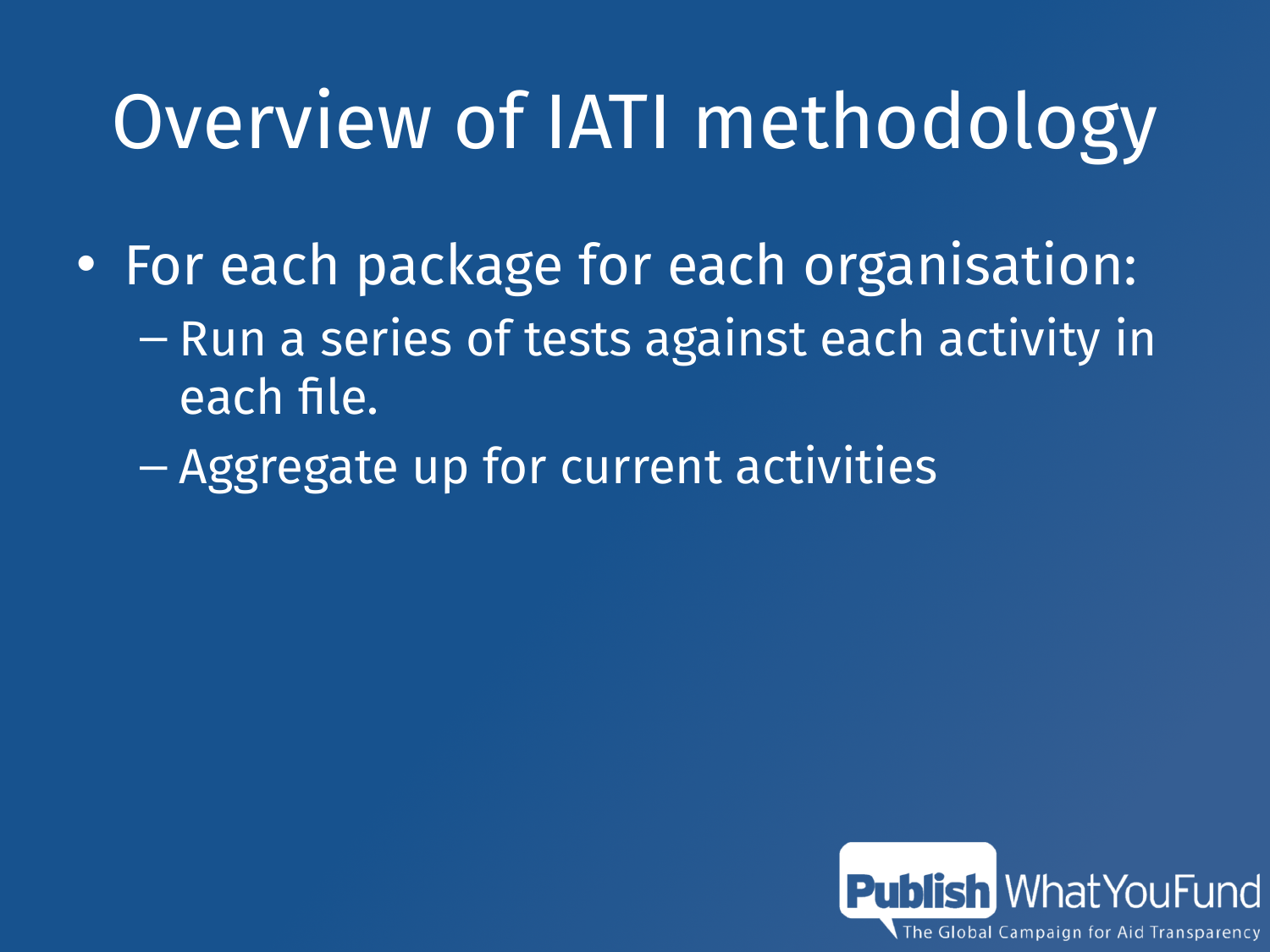

# Overview of IATI methodology
For each package for each organisation:
Run a series of tests against each activity in each file.
Aggregate up for current activities